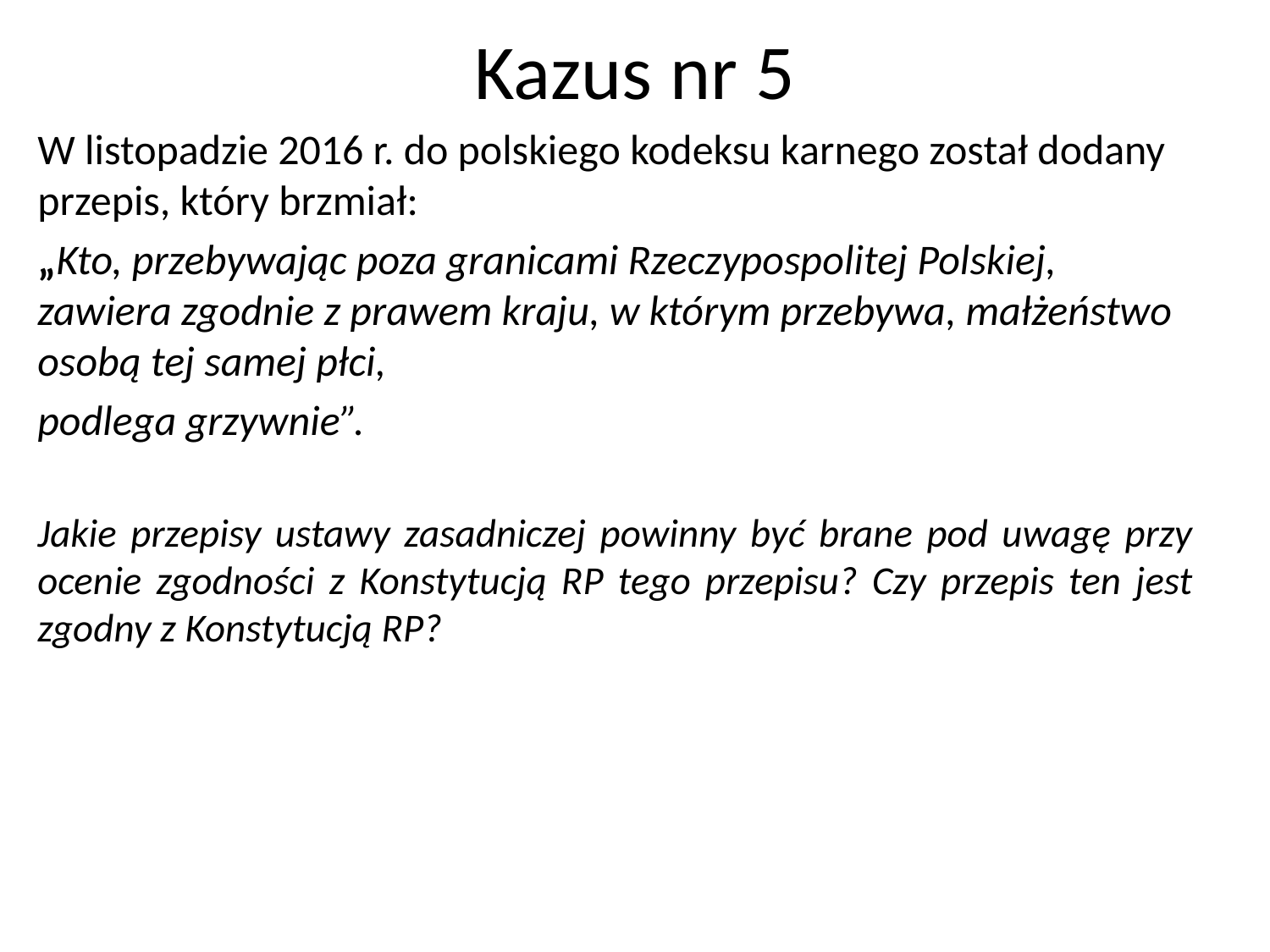

# Kazus nr 5
W listopadzie 2016 r. do polskiego kodeksu karnego został dodany przepis, który brzmiał:
„Kto, przebywając poza granicami Rzeczypospolitej Polskiej, zawiera zgodnie z prawem kraju, w którym przebywa, małżeństwo osobą tej samej płci,
podlega grzywnie”.

Jakie przepisy ustawy zasadniczej powinny być brane pod uwagę przy ocenie zgodności z Konstytucją RP tego przepisu? Czy przepis ten jest zgodny z Konstytucją RP?